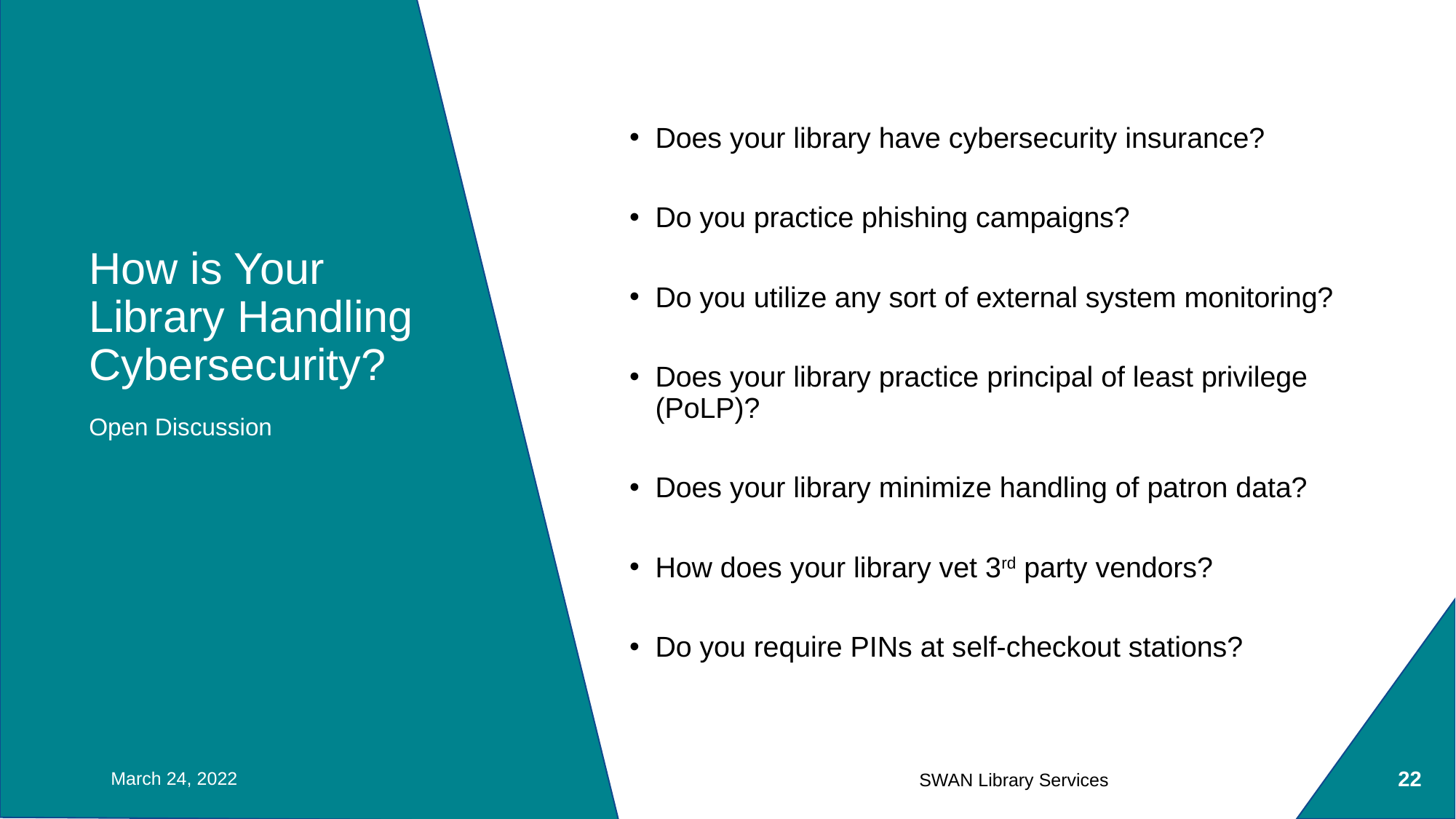

Does your library have cybersecurity insurance?

Do you practice phishing campaigns?

Do you utilize any sort of external system monitoring?

Does your library practice principal of least privilege (PoLP)?

Does your library minimize handling of patron data?

How does your library vet 3rd party vendors?

Do you require PINs at self-checkout stations?
# How is Your Library Handling Cybersecurity?
Open Discussion
March 24, 2022
22
SWAN Library Services